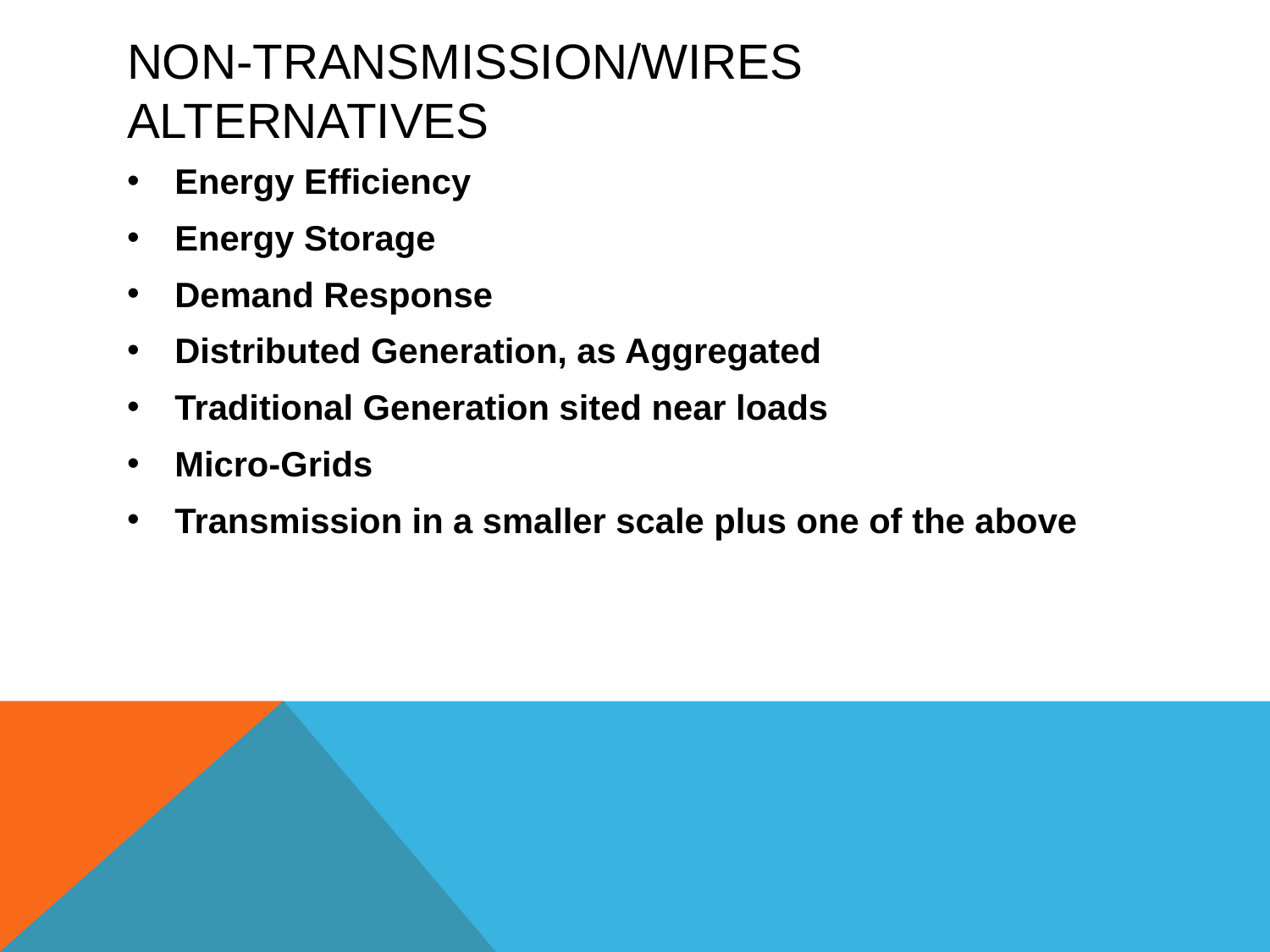

# Non-Transmission/Wires Alternatives
Energy Efficiency
Energy Storage
Demand Response
Distributed Generation, as Aggregated
Traditional Generation sited near loads
Micro-Grids
Transmission in a smaller scale plus one of the above